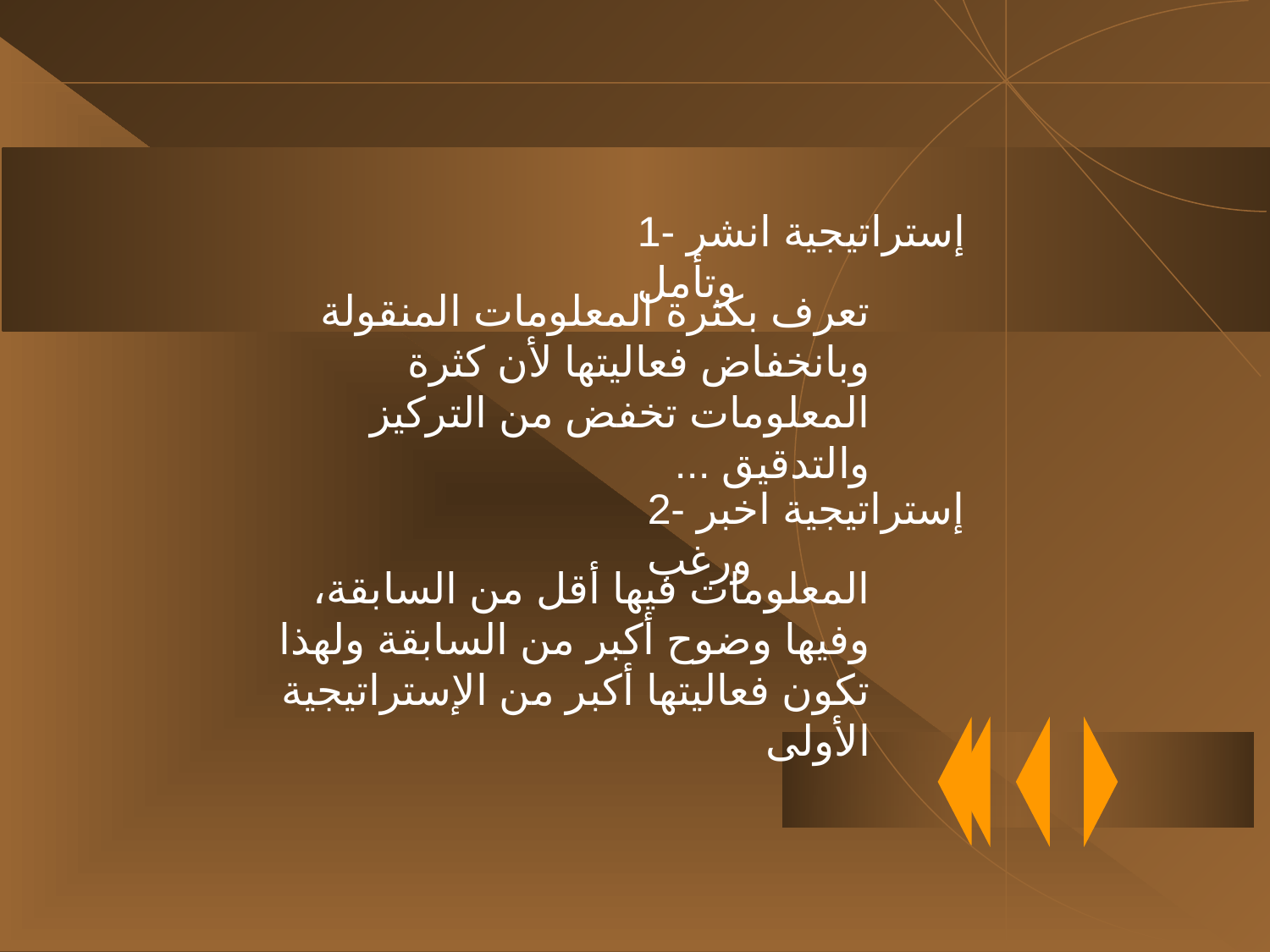

1- إستراتيجية انشر وتأمل
تعرف بكثرة المعلومات المنقولة وبانخفاض فعاليتها لأن كثرة المعلومات تخفض من التركيز والتدقيق ...
2- إستراتيجية اخبر ورغب
المعلومات فيها أقل من السابقة، وفيها وضوح أكبر من السابقة ولهذا تكون فعاليتها أكبر من الإستراتيجية الأولى